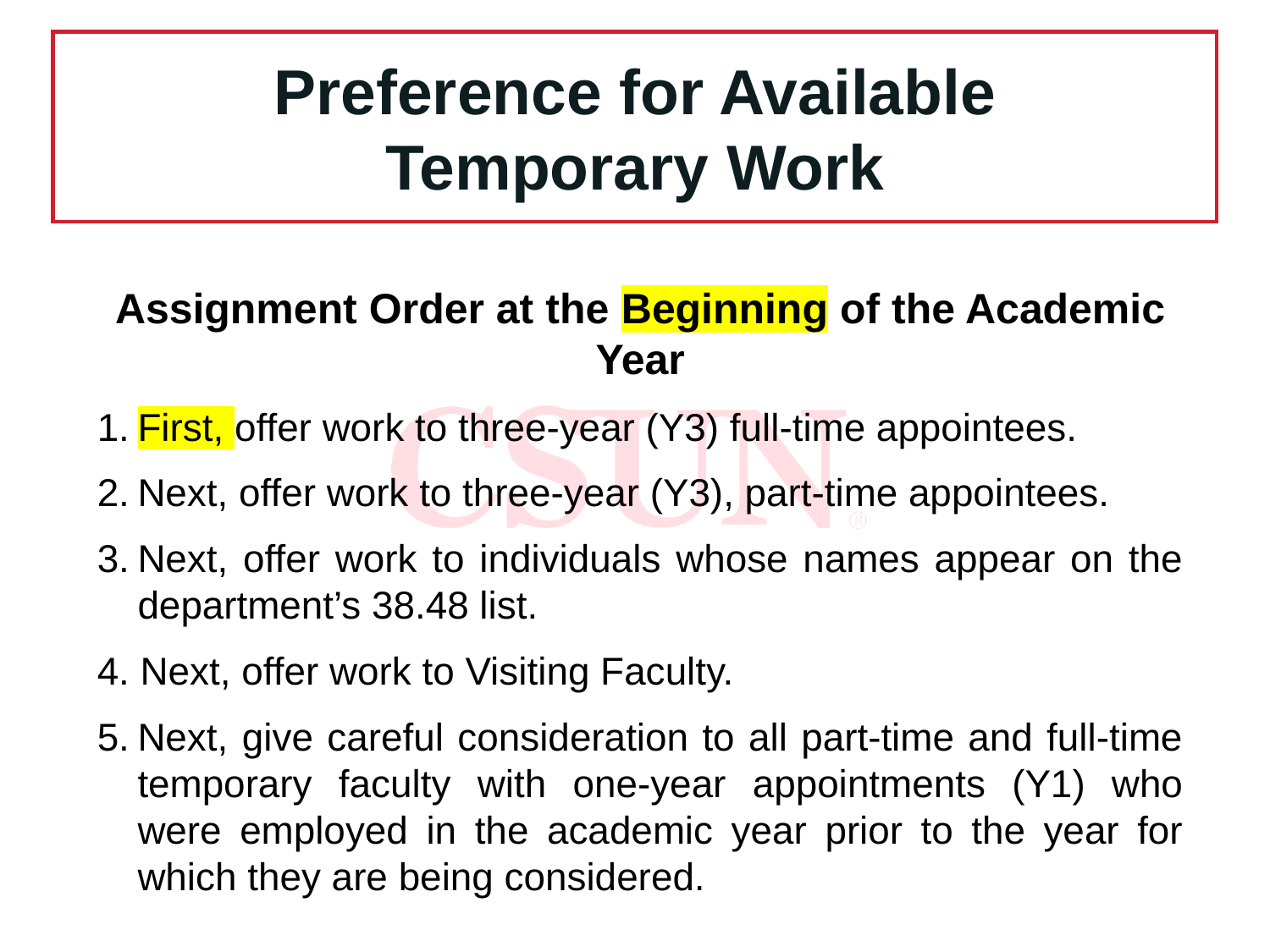

Preference for Available
Temporary Work
Assignment Order at the Beginning of the Academic Year
1.	First, offer work to three-year (Y3) full-time appointees.
2.	Next, offer work to three-year (Y3), part-time appointees.
3.	Next, offer work to individuals whose names appear on the department’s 38.48 list.
4. Next, offer work to Visiting Faculty.
5.	Next, give careful consideration to all part-time and full-time temporary faculty with one-year appointments (Y1) who were employed in the academic year prior to the year for which they are being considered.